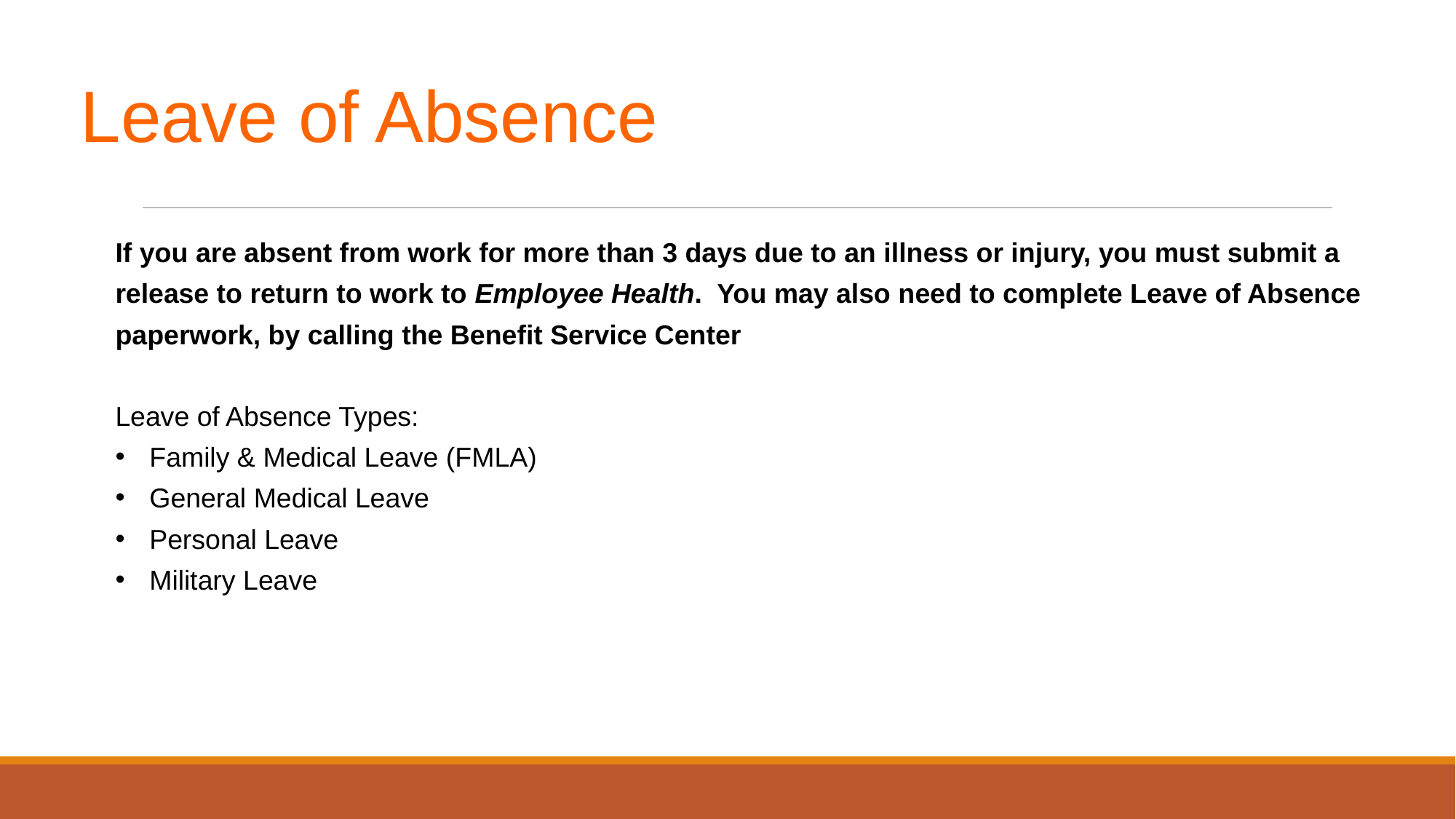

Leave of Absence
If you are absent from work for more than 3 days due to an illness or injury, you must submit a release to return to work to Employee Health.  You may also need to complete Leave of Absence paperwork, by calling the Benefit Service Center

Leave of Absence Types:
Family & Medical Leave (FMLA)
General Medical Leave
Personal Leave
Military Leave